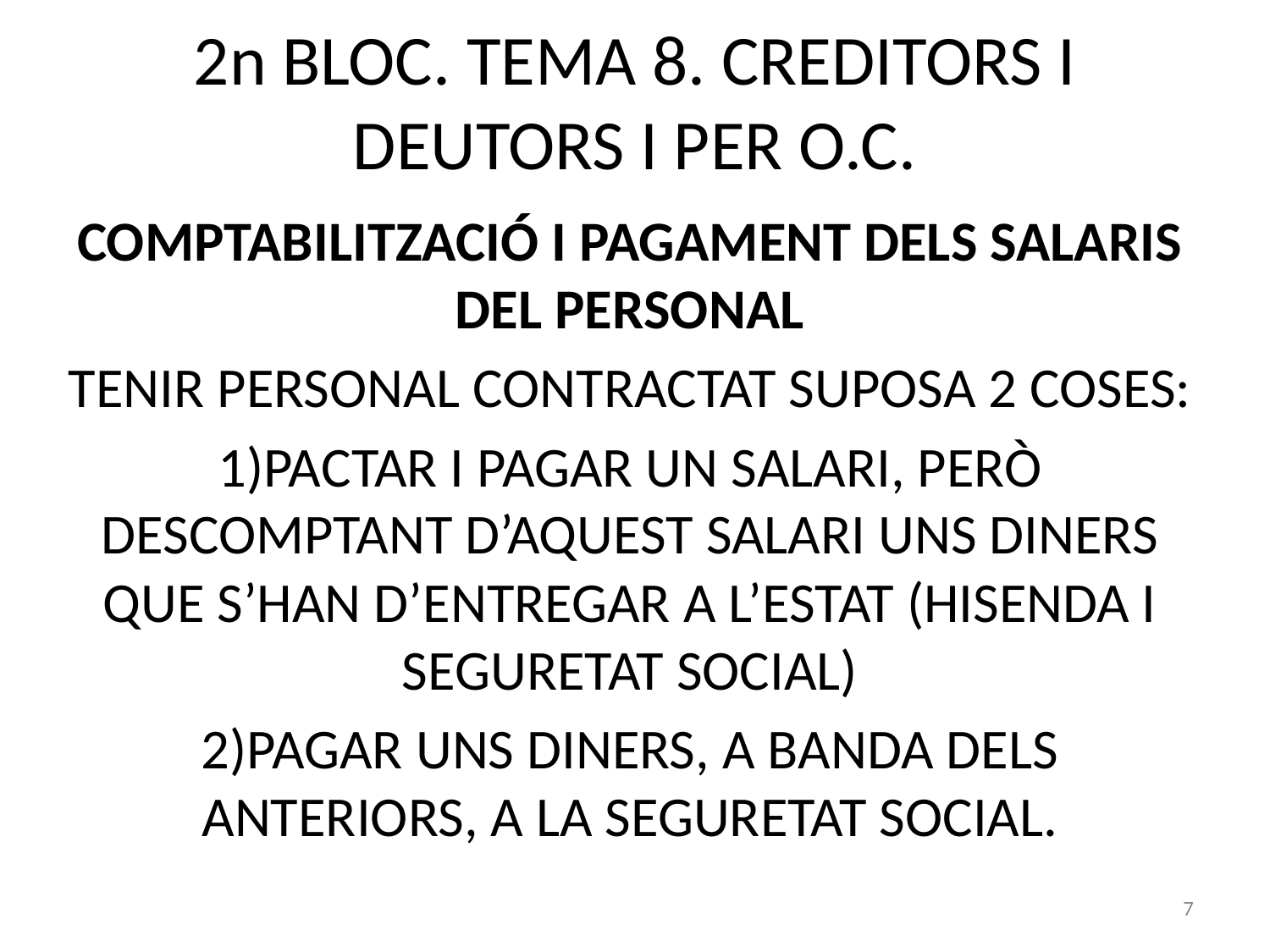

# 2n BLOC. TEMA 8. CREDITORS I DEUTORS I PER O.C.
COMPTABILITZACIÓ I PAGAMENT DELS SALARIS DEL PERSONAL
TENIR PERSONAL CONTRACTAT SUPOSA 2 COSES:
PACTAR I PAGAR UN SALARI, PERÒ DESCOMPTANT D’AQUEST SALARI UNS DINERS QUE S’HAN D’ENTREGAR A L’ESTAT (HISENDA I SEGURETAT SOCIAL)
PAGAR UNS DINERS, A BANDA DELS ANTERIORS, A LA SEGURETAT SOCIAL.
7